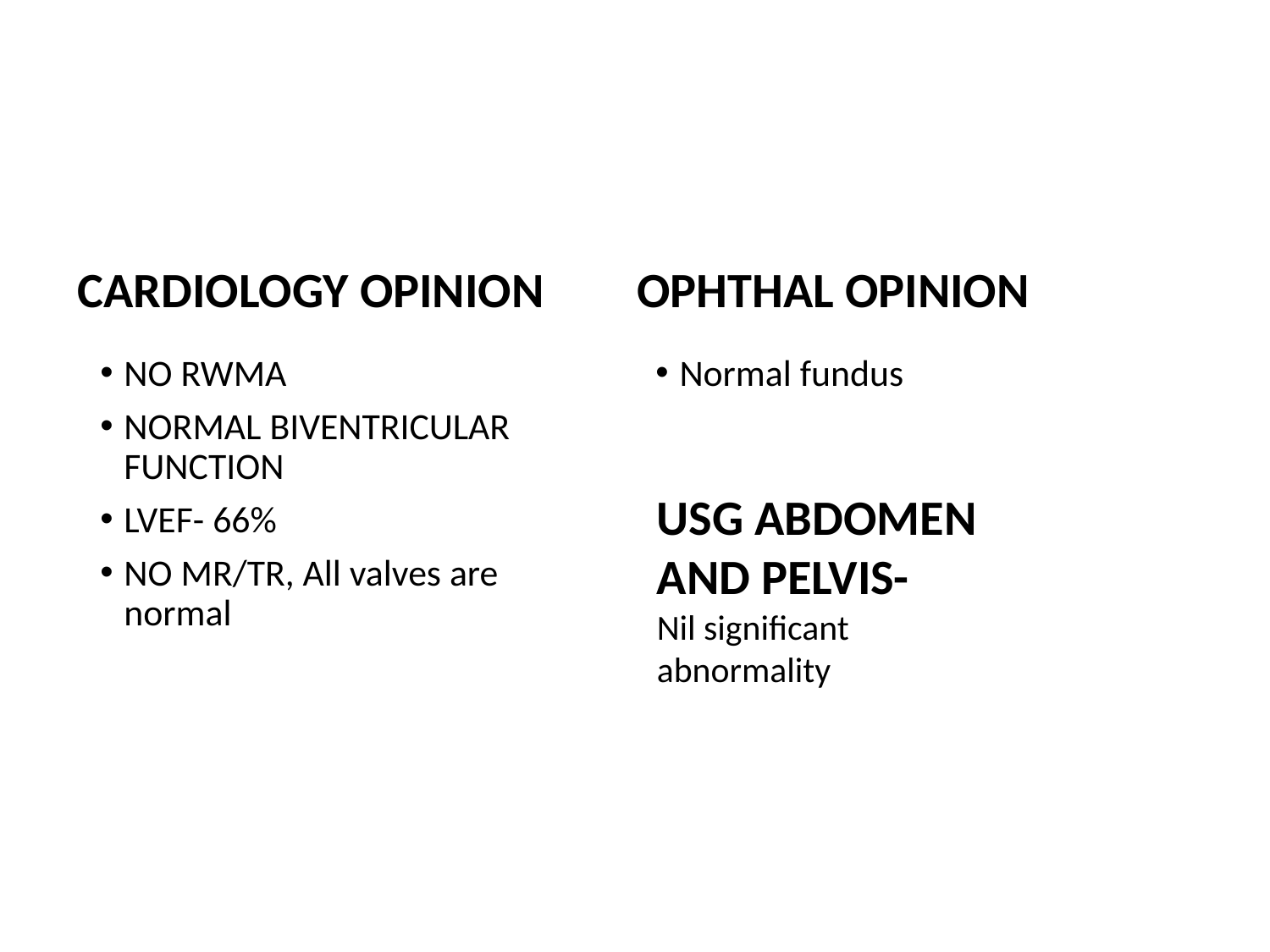

#
CARDIOLOGY OPINION
OPHTHAL OPINION
NO RWMA
NORMAL BIVENTRICULAR FUNCTION
LVEF- 66%
NO MR/TR, All valves are normal
Normal fundus

USG ABDOMEN AND PELVIS-
Nil significant abnormality